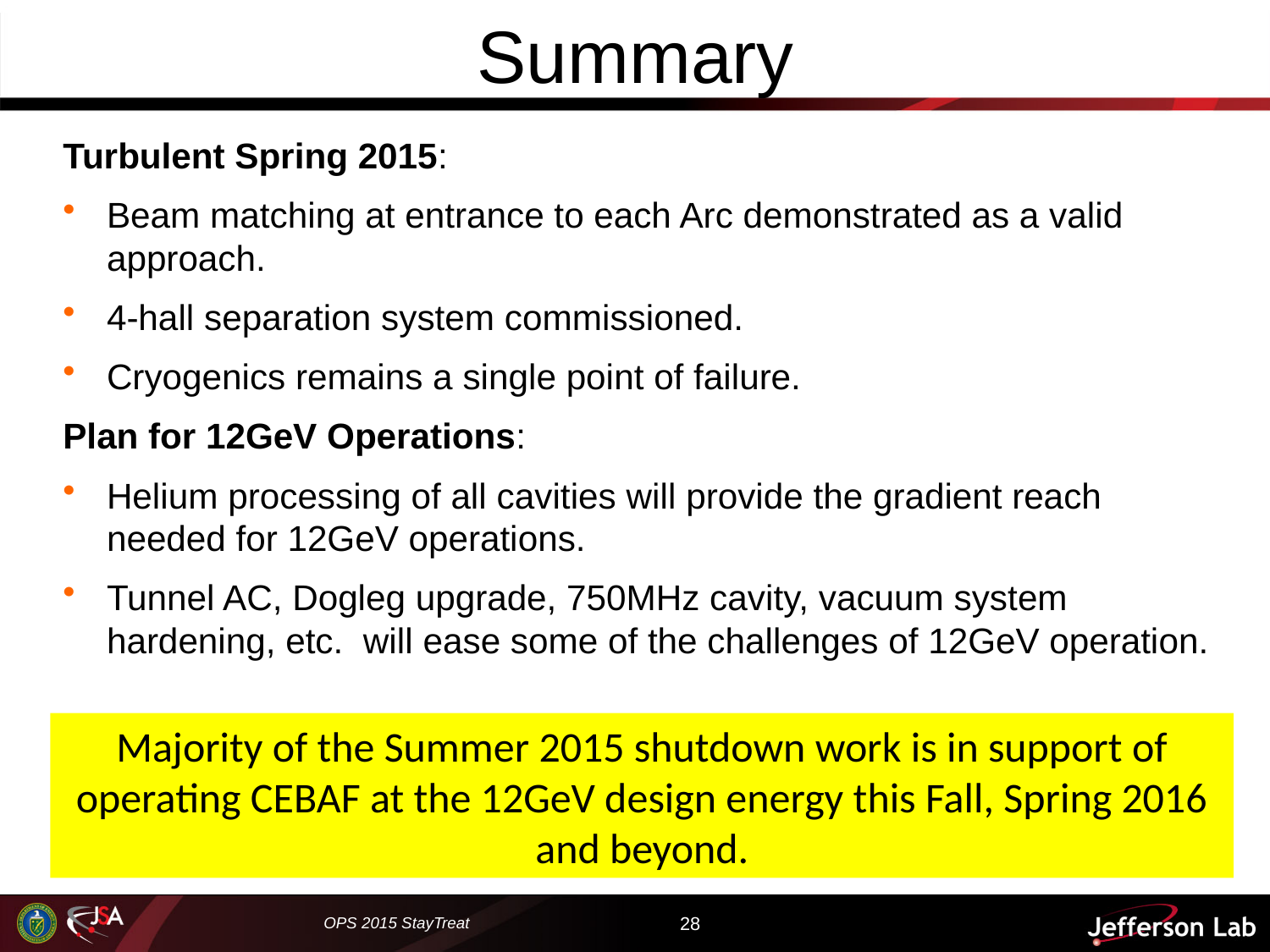

# Summary
Turbulent Spring 2015:
Beam matching at entrance to each Arc demonstrated as a valid approach.
4-hall separation system commissioned.
Cryogenics remains a single point of failure.
Plan for 12GeV Operations:
Helium processing of all cavities will provide the gradient reach needed for 12GeV operations.
Tunnel AC, Dogleg upgrade, 750MHz cavity, vacuum system hardening, etc.  will ease some of the challenges of 12GeV operation.
Majority of the Summer 2015 shutdown work is in support of operating CEBAF at the 12GeV design energy this Fall, Spring 2016 and beyond.
OPS 2015 StayTreat
28